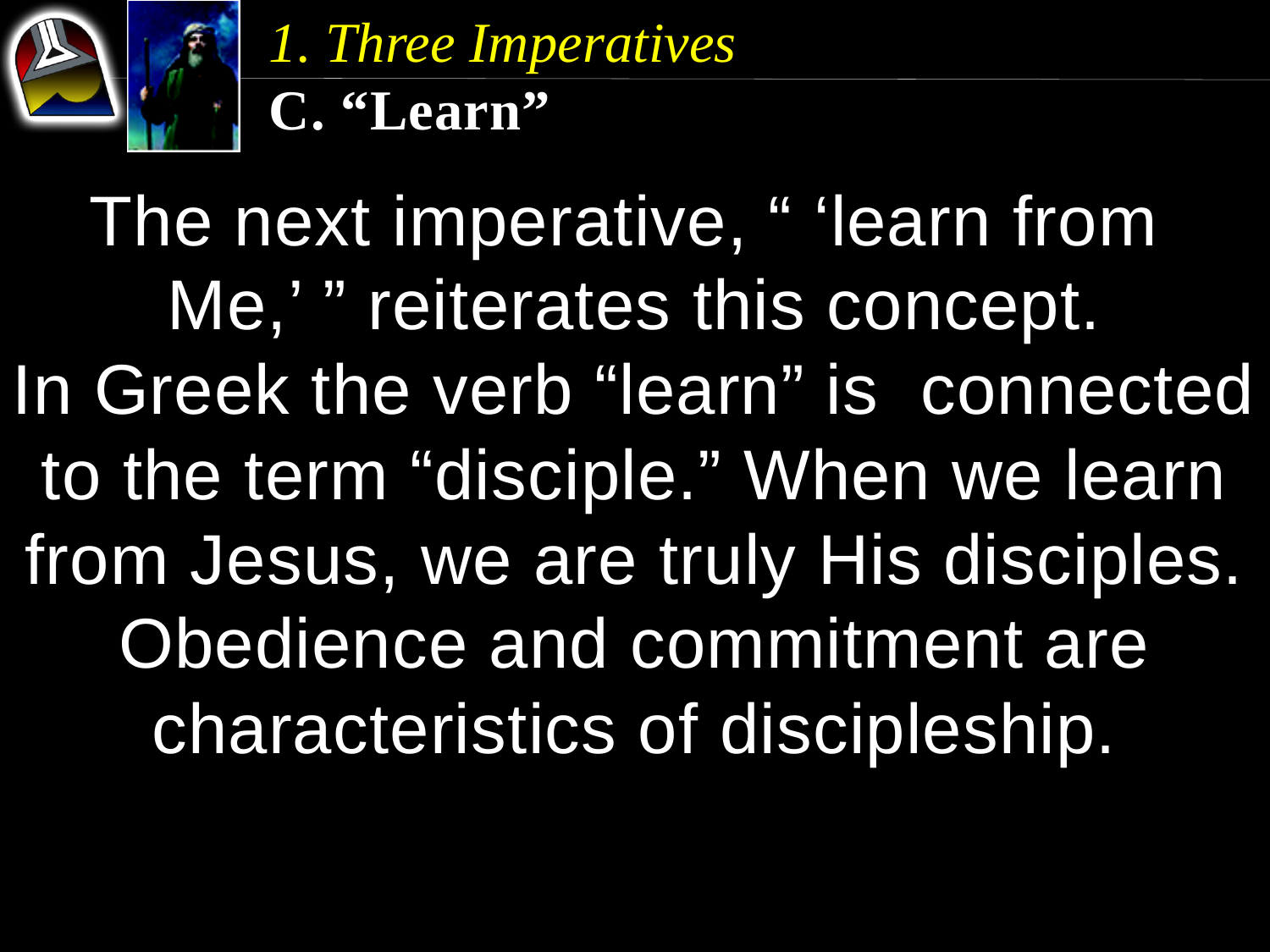

1. Three Imperatives
C. “Learn”
The next imperative, “ ‘learn from  Me,’ ” reiterates this concept.
In Greek the verb “learn” is  connected to the term “disciple.” When we learn from Jesus, we are truly His disciples.
Obedience and commitment are characteristics of discipleship.